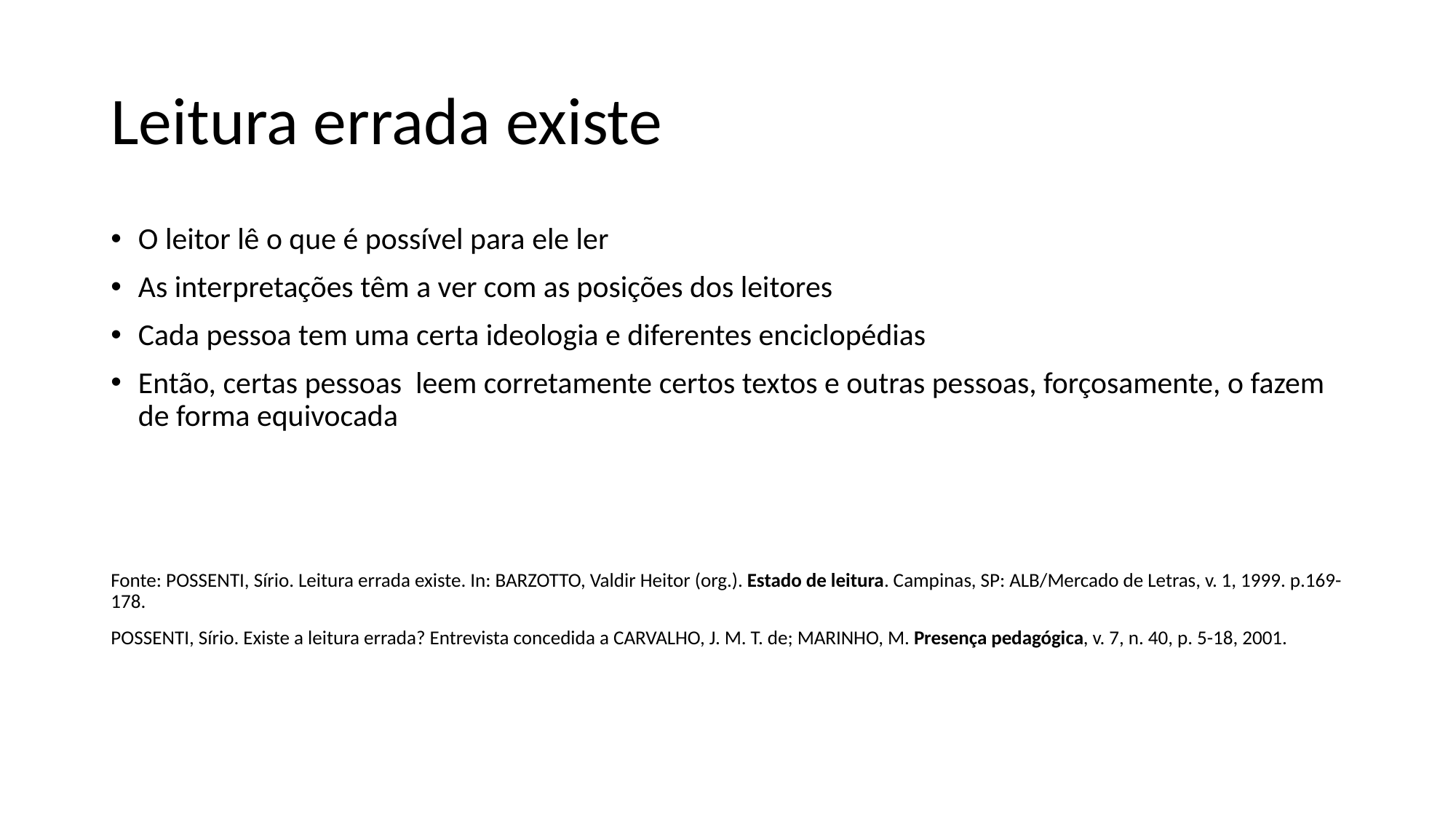

# Leitura errada existe
O leitor lê o que é possível para ele ler
As interpretações têm a ver com as posições dos leitores
Cada pessoa tem uma certa ideologia e diferentes enciclopédias
Então, certas pessoas  leem corretamente certos textos e outras pessoas, forçosamente, o fazem de forma equivocada

Fonte: POSSENTI, Sírio. Leitura errada existe. In: BARZOTTO, Valdir Heitor (org.). Estado de leitura. Campinas, SP: ALB/Mercado de Letras, v. 1, 1999. p.169-178.
POSSENTI, Sírio. Existe a leitura errada? Entrevista concedida a CARVALHO, J. M. T. de; MARINHO, M. Presença pedagógica, v. 7, n. 40, p. 5-18, 2001.